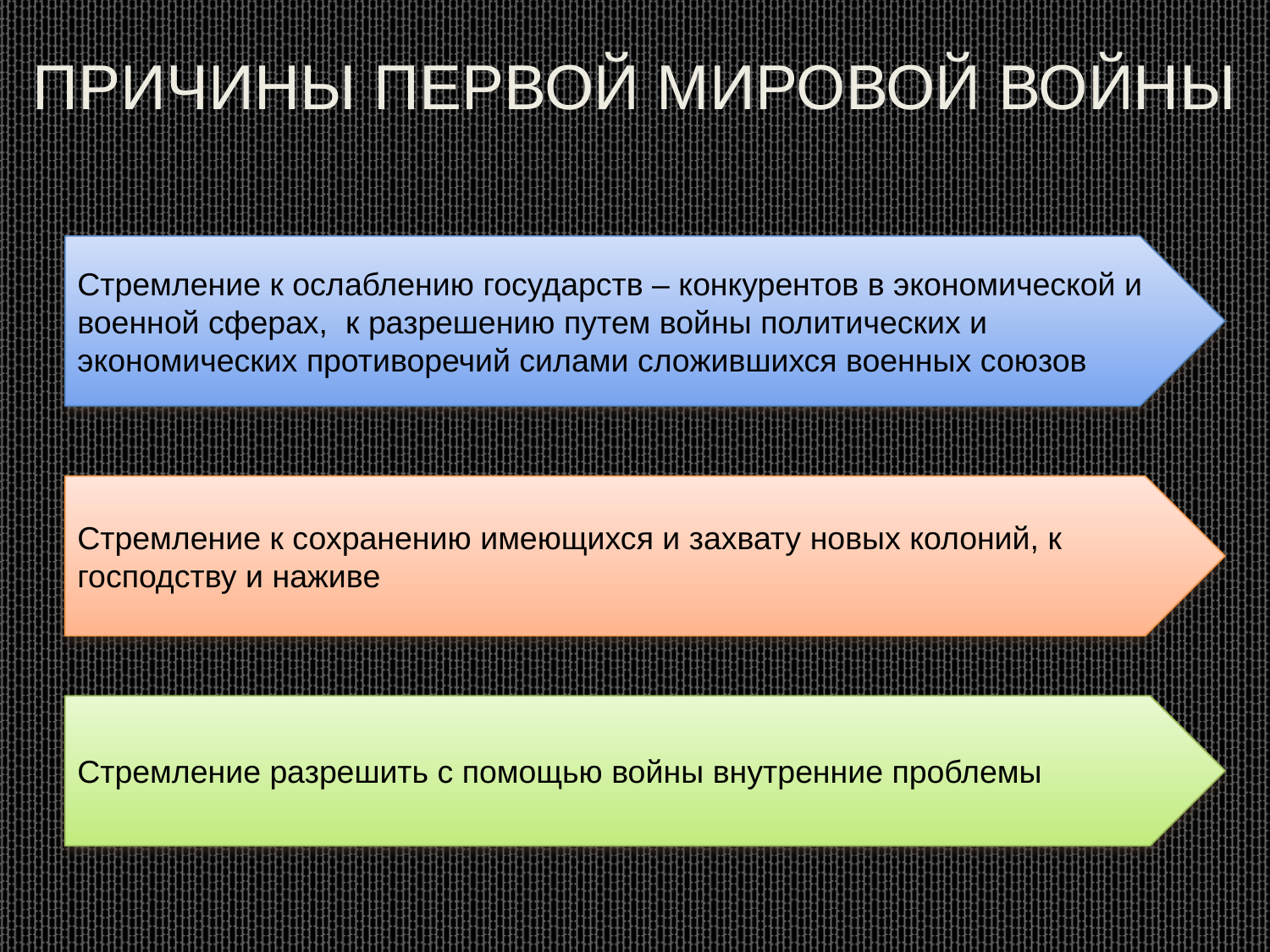

Причины первой мировой войны
Стремление к ослаблению государств – конкурентов в экономической и военной сферах,  к разрешению путем войны политических и экономических противоречий силами сложившихся военных союзов
Стремление к сохранению имеющихся и захвату новых колоний, к господству и наживе
Стремление разрешить с помощью войны внутренние проблемы